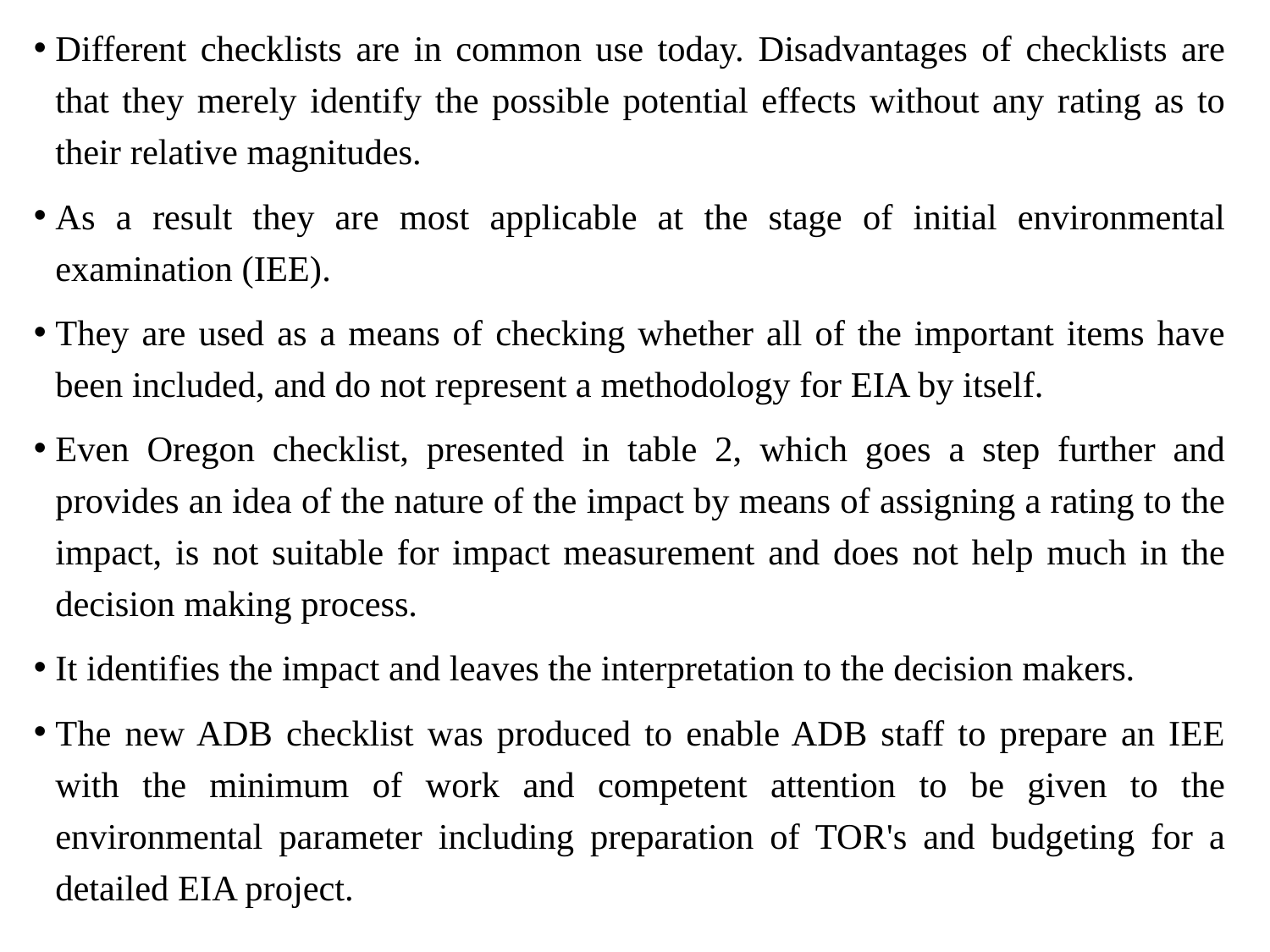

Different checklists are in common use today. Disadvantages of checklists are that they merely identify the possible potential effects without any rating as to their relative magnitudes.
As a result they are most applicable at the stage of initial environmental examination (IEE).
They are used as a means of checking whether all of the important items have been included, and do not represent a methodology for EIA by itself.
Even Oregon checklist, presented in table 2, which goes a step further and provides an idea of the nature of the impact by means of assigning a rating to the impact, is not suitable for impact measurement and does not help much in the decision making process.
It identifies the impact and leaves the interpretation to the decision makers.
The new ADB checklist was produced to enable ADB staff to prepare an IEE with the minimum of work and competent attention to be given to the environmental parameter including preparation of TOR's and budgeting for a detailed EIA project.